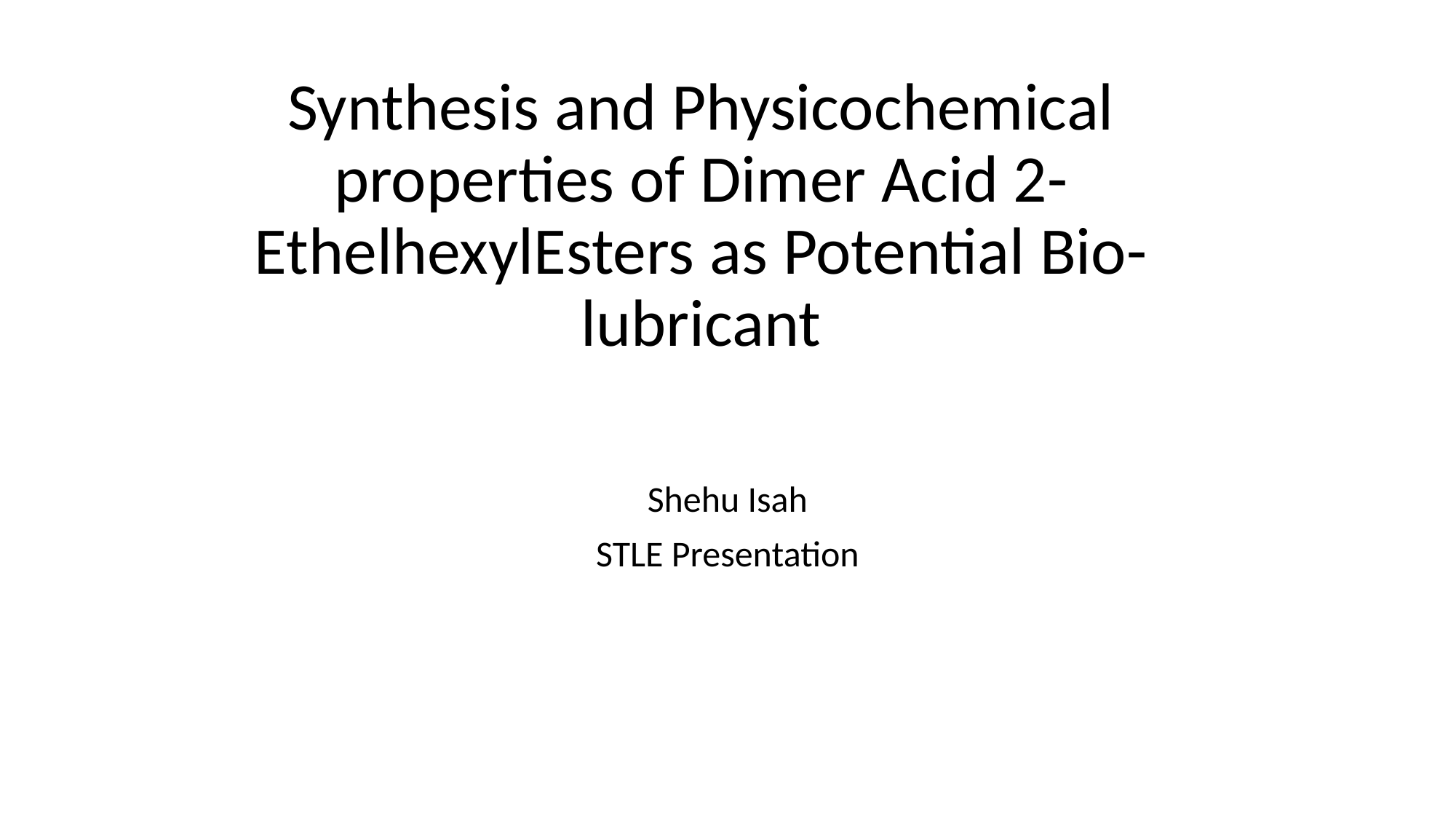

# Synthesis and Physicochemical properties of Dimer Acid 2-EthelhexylEsters as Potential Bio-lubricant
Shehu Isah
STLE Presentation